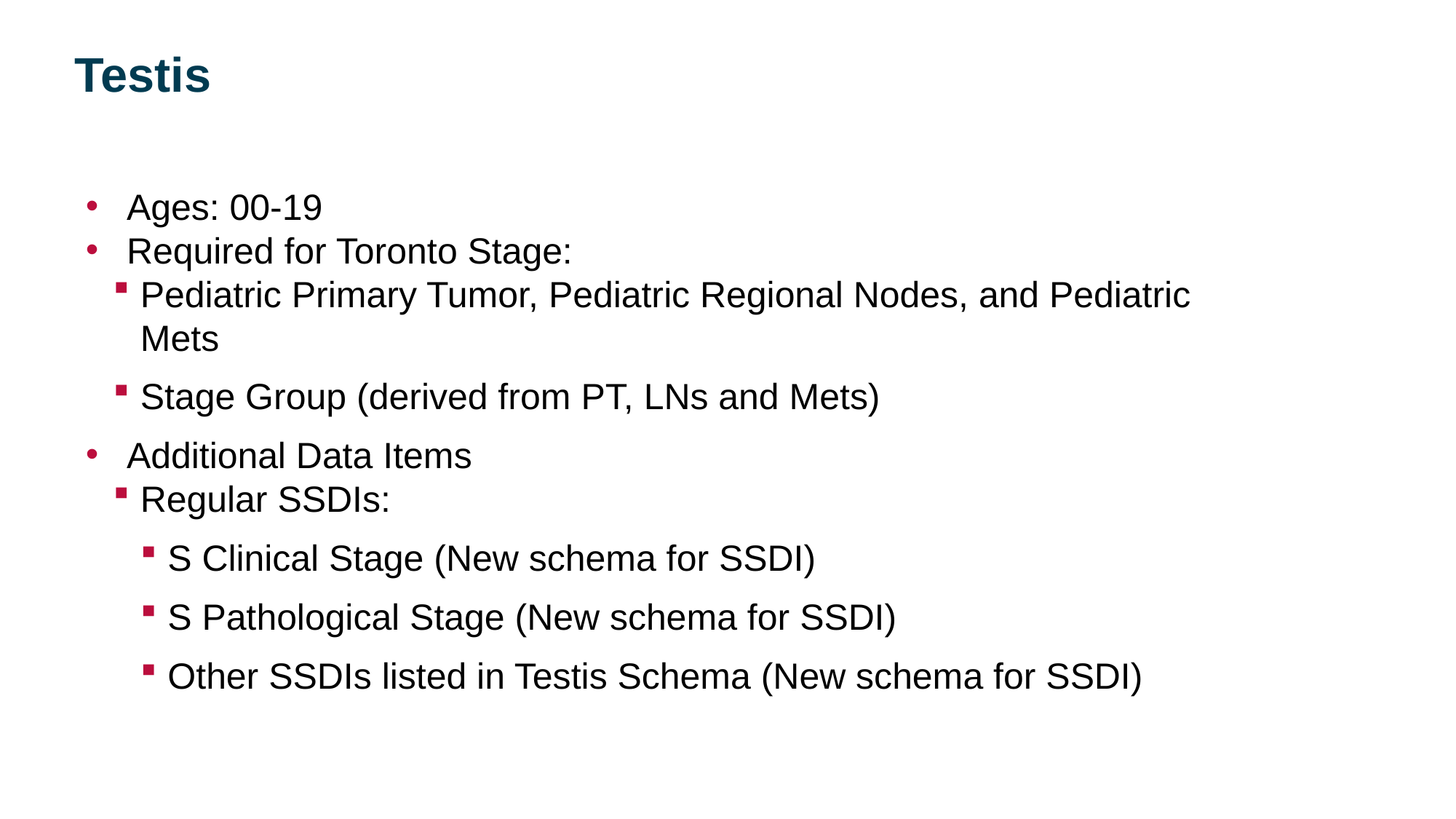

Testis
Ages: 00-19
Required for Toronto Stage:
Pediatric Primary Tumor, Pediatric Regional Nodes, and Pediatric Mets
Stage Group (derived from PT, LNs and Mets)
Additional Data Items
Regular SSDIs:
S Clinical Stage (New schema for SSDI)
S Pathological Stage (New schema for SSDI)
Other SSDIs listed in Testis Schema (New schema for SSDI)